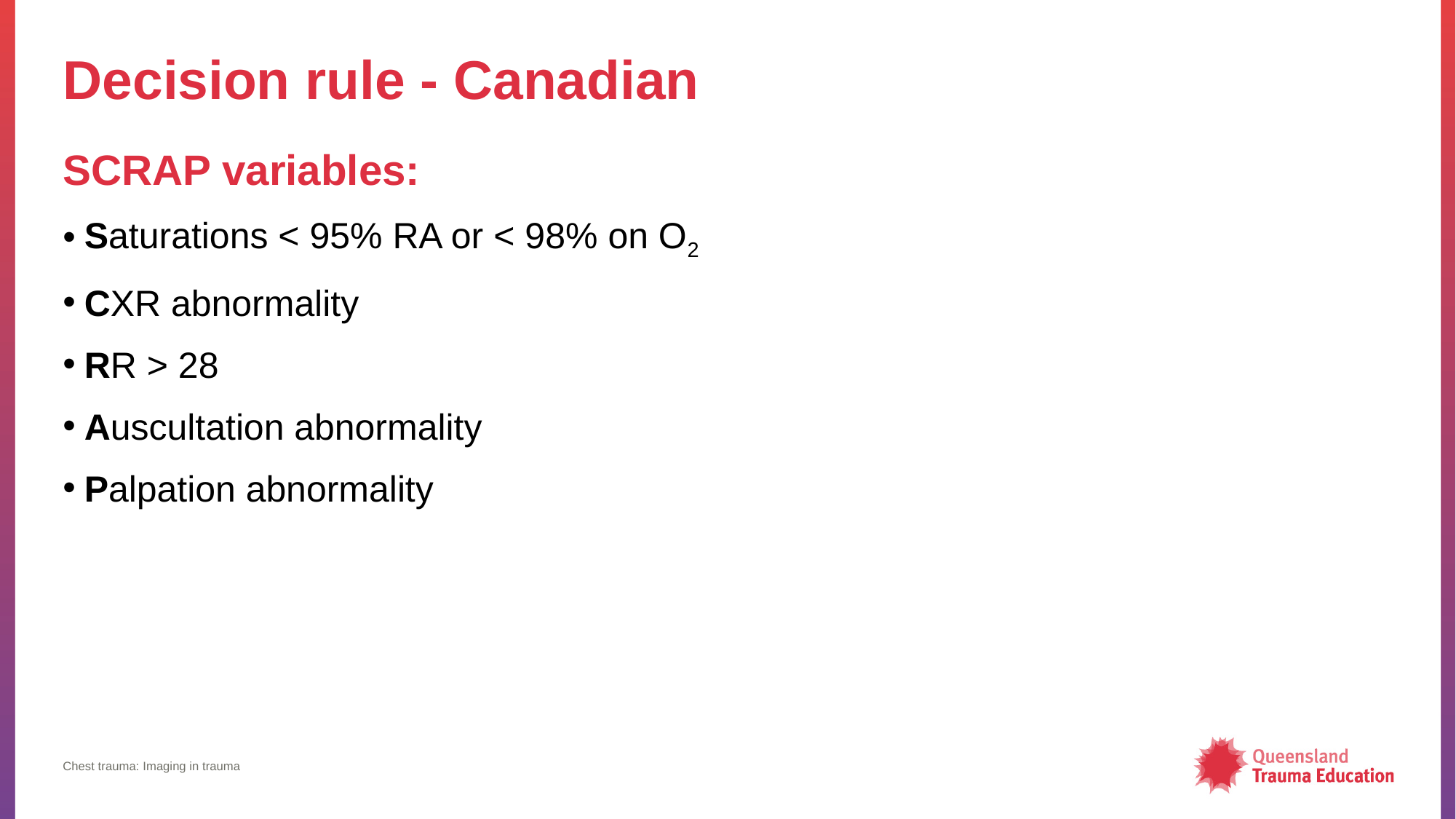

# Decision rule - Canadian
SCRAP variables:
Saturations < 95% RA or < 98% on O2
CXR abnormality
RR > 28
Auscultation abnormality
Palpation abnormality
Chest trauma: Imaging in trauma